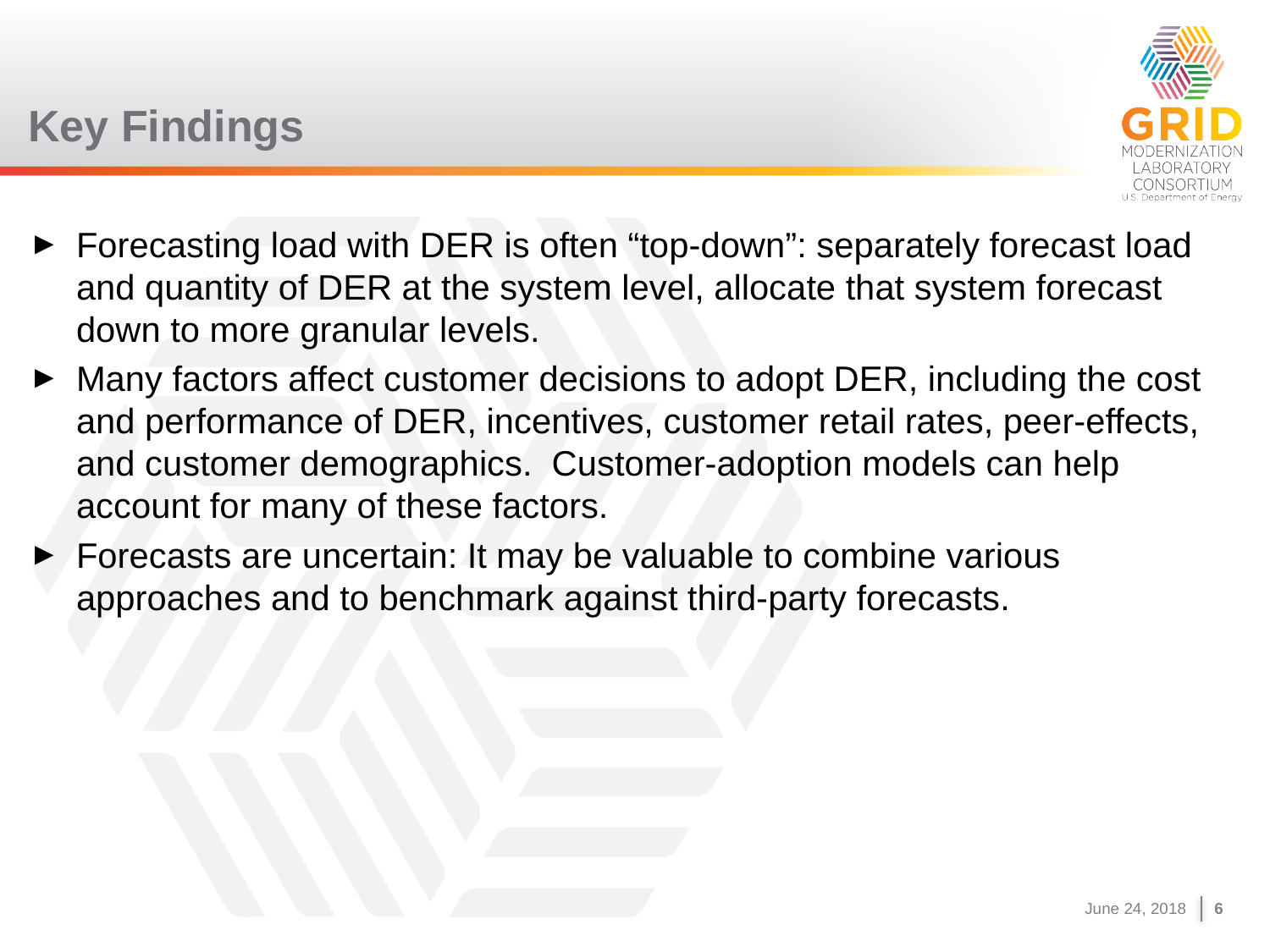

# Key Findings
Forecasting load with DER is often “top-down”: separately forecast load and quantity of DER at the system level, allocate that system forecast down to more granular levels.
Many factors affect customer decisions to adopt DER, including the cost and performance of DER, incentives, customer retail rates, peer-effects, and customer demographics.  Customer-adoption models can help account for many of these factors.
Forecasts are uncertain: It may be valuable to combine various approaches and to benchmark against third-party forecasts.